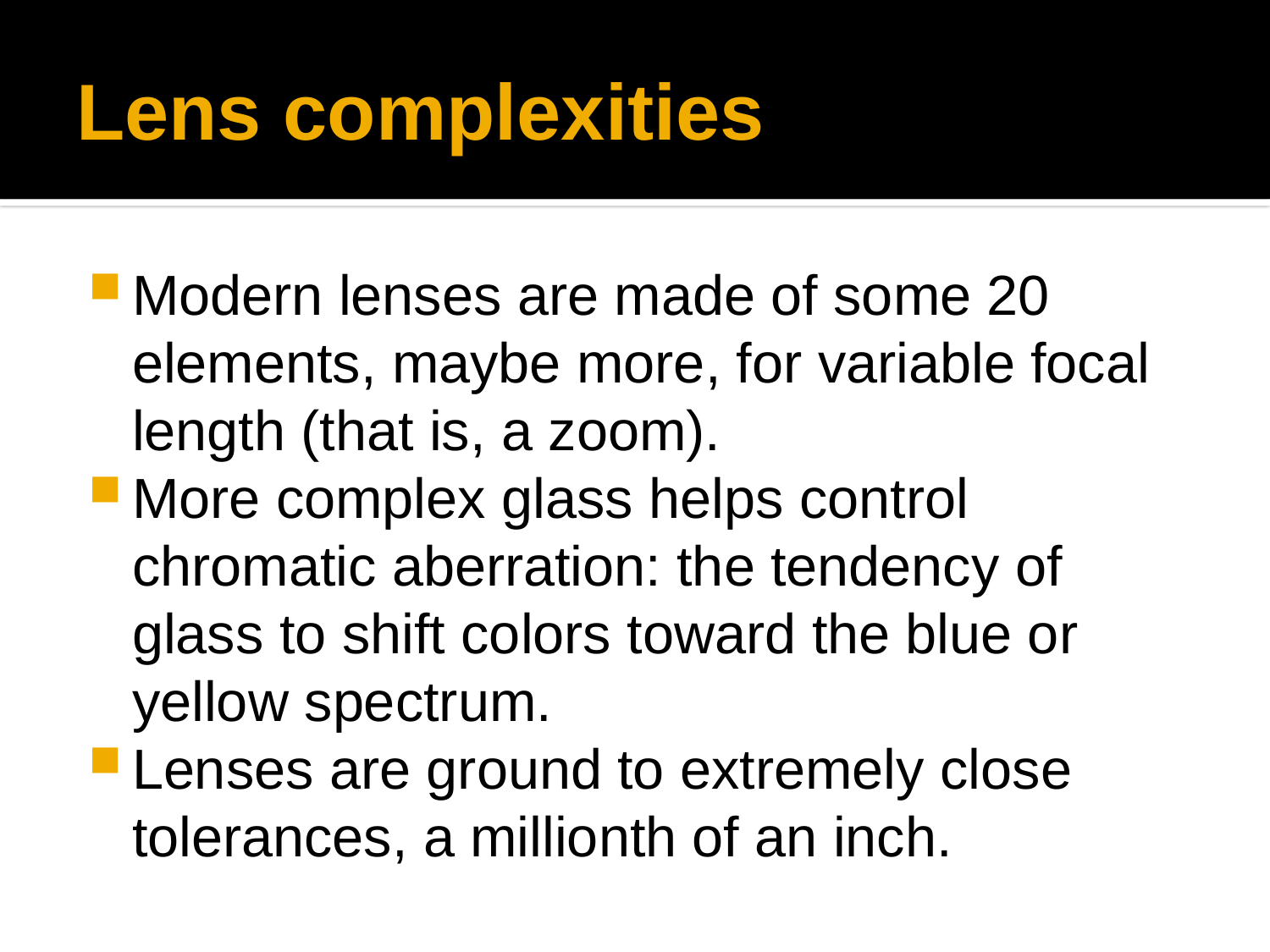

# Lens complexities
Modern lenses are made of some 20 elements, maybe more, for variable focal length (that is, a zoom).
More complex glass helps control chromatic aberration: the tendency of glass to shift colors toward the blue or yellow spectrum.
Lenses are ground to extremely close tolerances, a millionth of an inch.